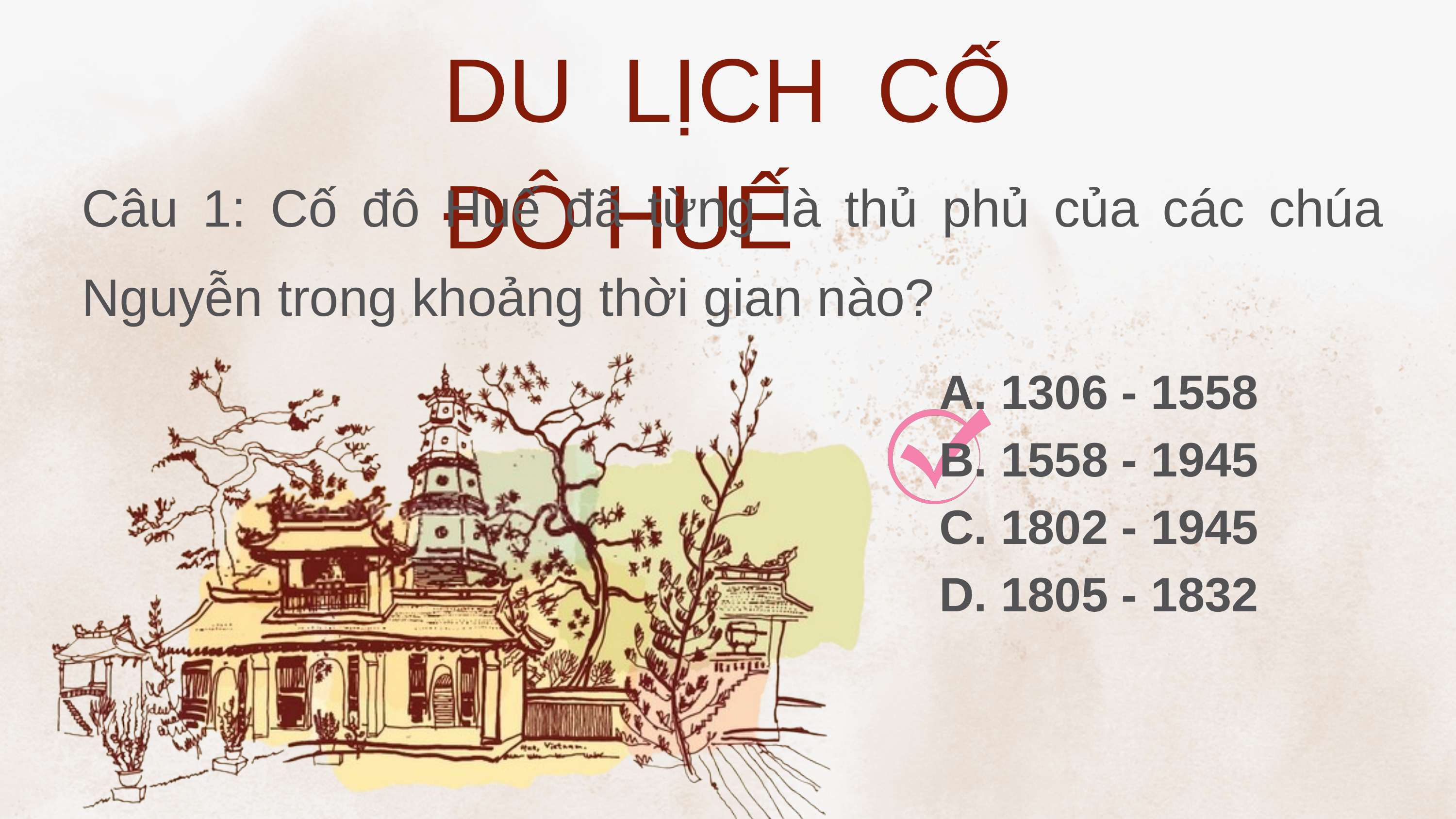

DU LỊCH CỐ ĐÔ HUẾ
Câu 1: Cố đô Huế đã từng là thủ phủ của các chúa Nguyễn trong khoảng thời gian nào?

A. 1306 - 1558
B. 1558 - 1945
C. 1802 - 1945
D. 1805 - 1832